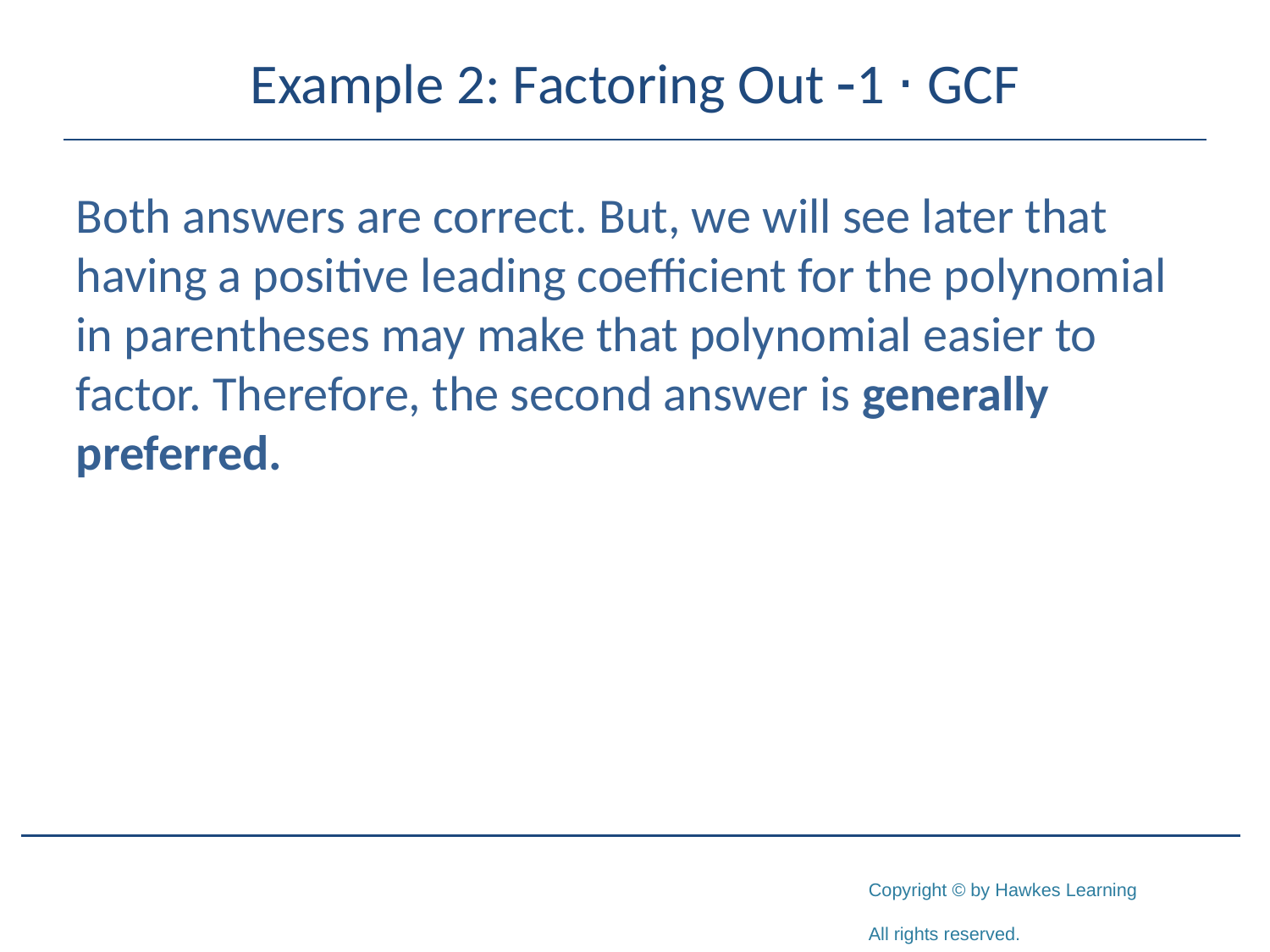

# Example 2: Factoring Out −1 ⋅ GCF
Both answers are correct. But, we will see later that having a positive leading coefficient for the polynomial in parentheses may make that polynomial easier to factor. Therefore, the second answer is generally preferred.